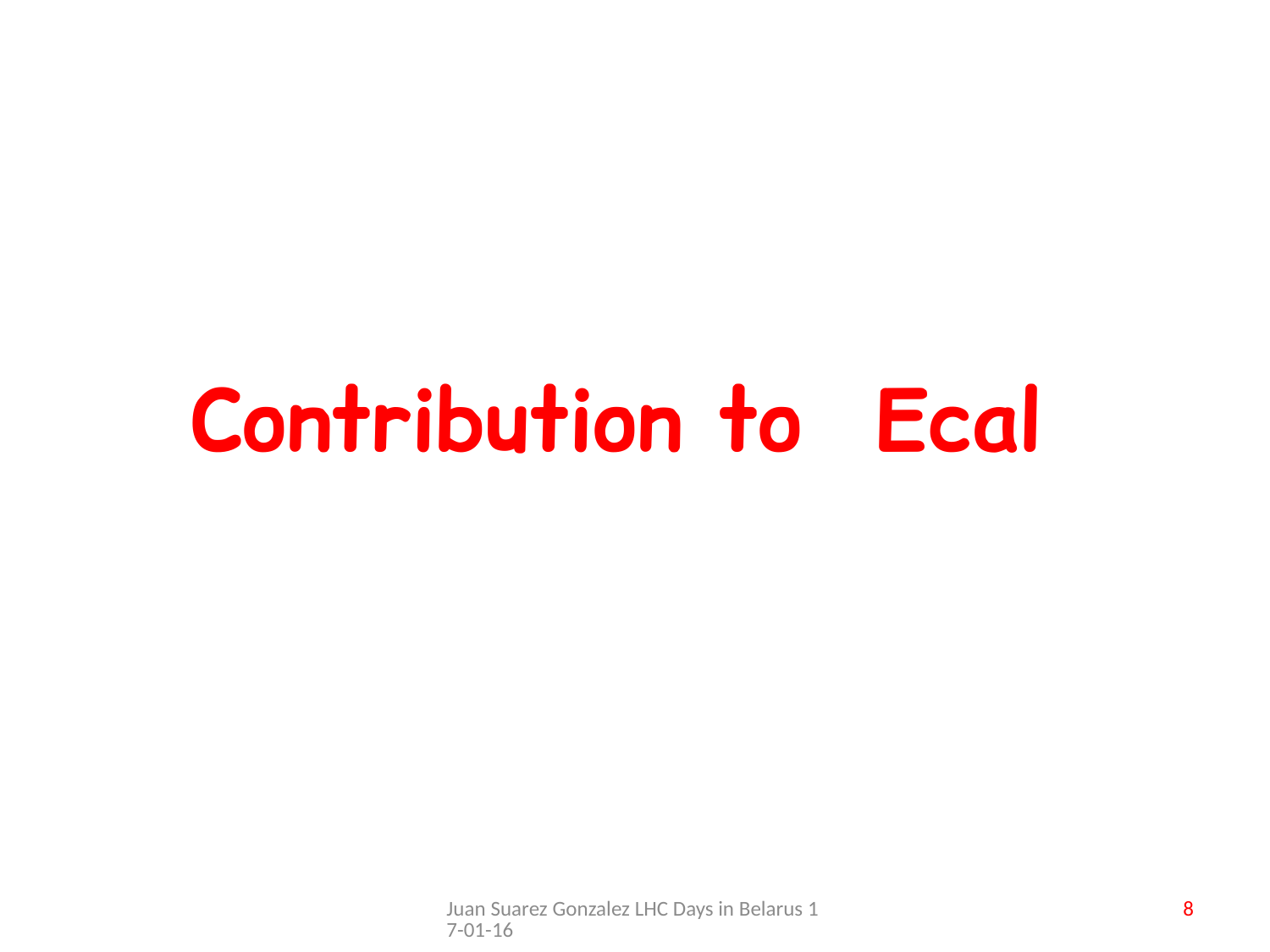

# Contribution to  Ecal
Juan Suarez Gonzalez LHC Days in Belarus 17-01-16
8